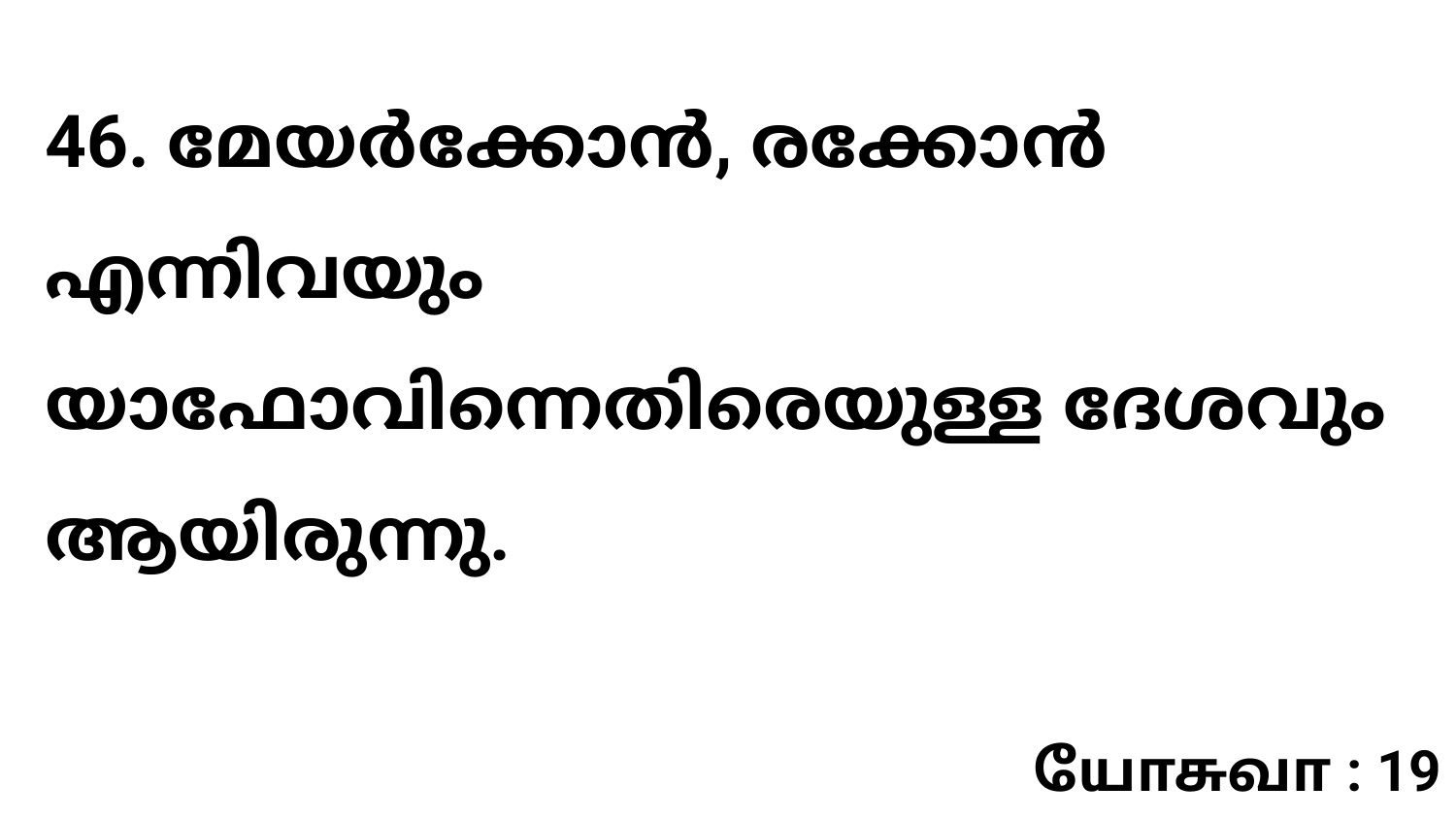

46. മേയർക്കോൻ, രക്കോൻ എന്നിവയും യാഫോവിന്നെതിരെയുള്ള ദേശവും ആയിരുന്നു.
யோசுவா : 19